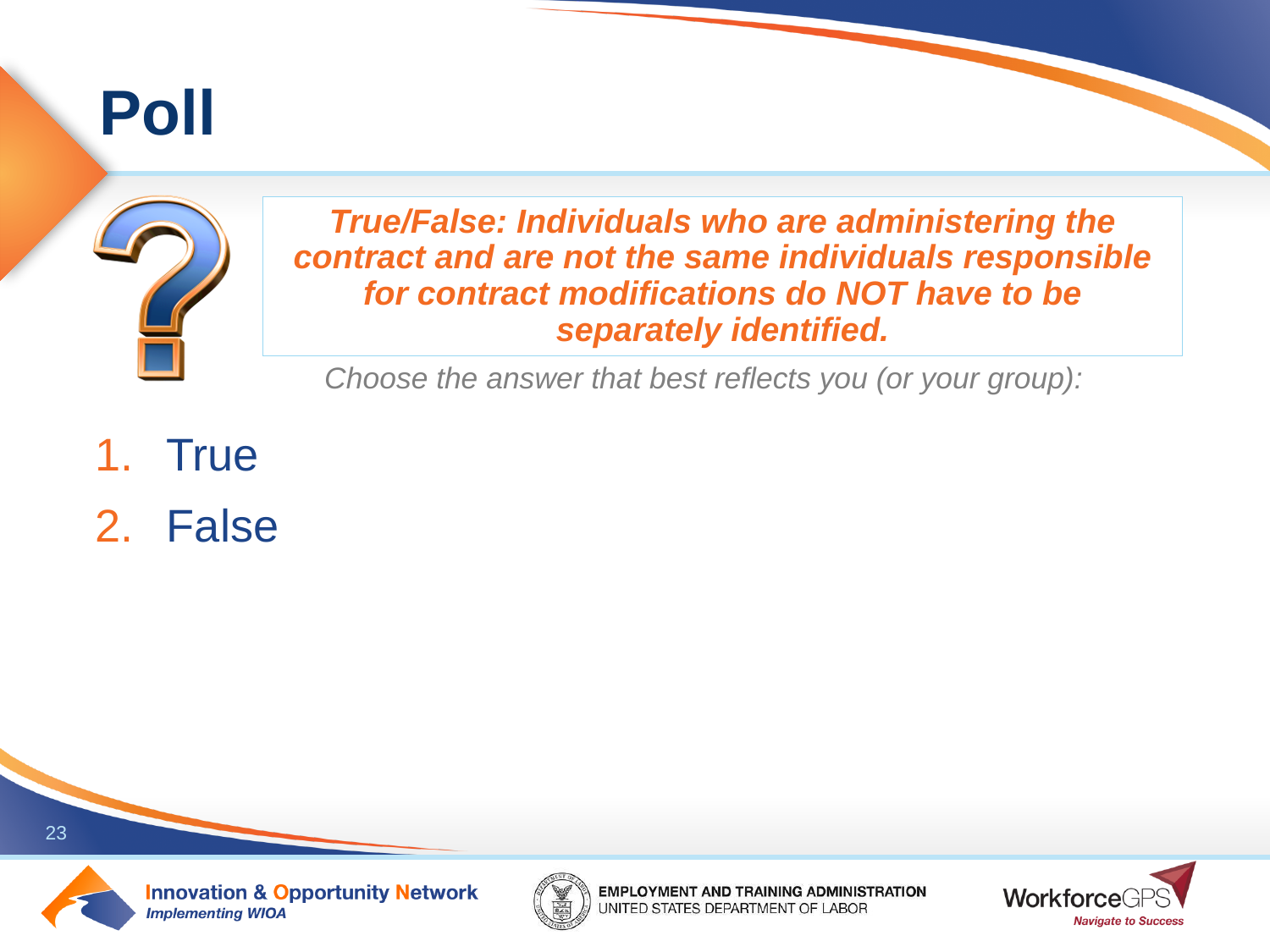

True/False: Individuals who are administering the contract and are not the same individuals responsible for contract modifications do NOT have to be separately identified.
True
False